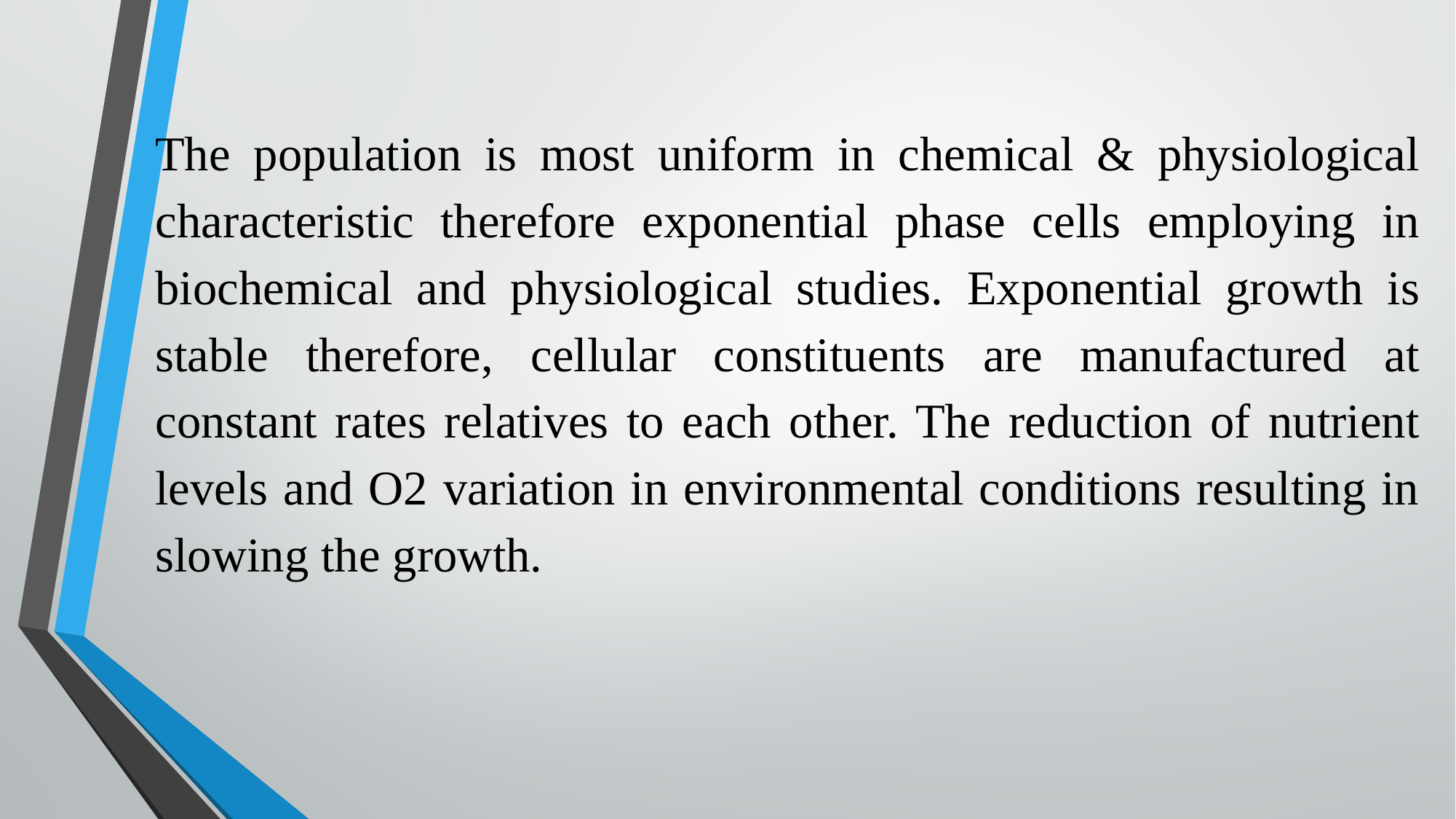

The population is most uniform in chemical & physiological characteristic therefore exponential phase cells employing in biochemical and physiological studies. Exponential growth is stable therefore, cellular constituents are manufactured at constant rates relatives to each other. The reduction of nutrient levels and O2 variation in environmental conditions resulting in slowing the growth.